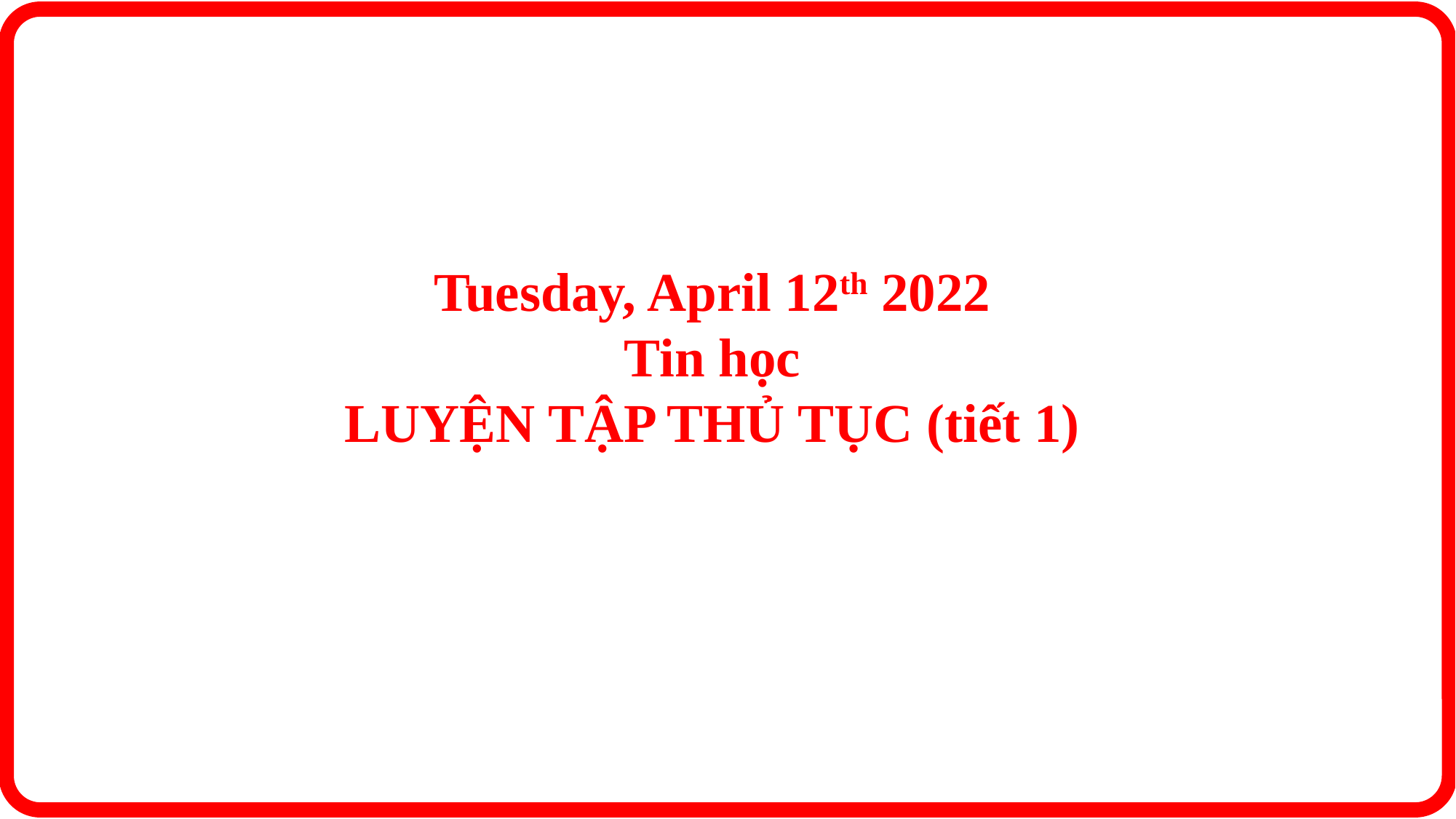

Tuesday, April 12th 2022
Tin học
LUYỆN TẬP THỦ TỤC (tiết 1)